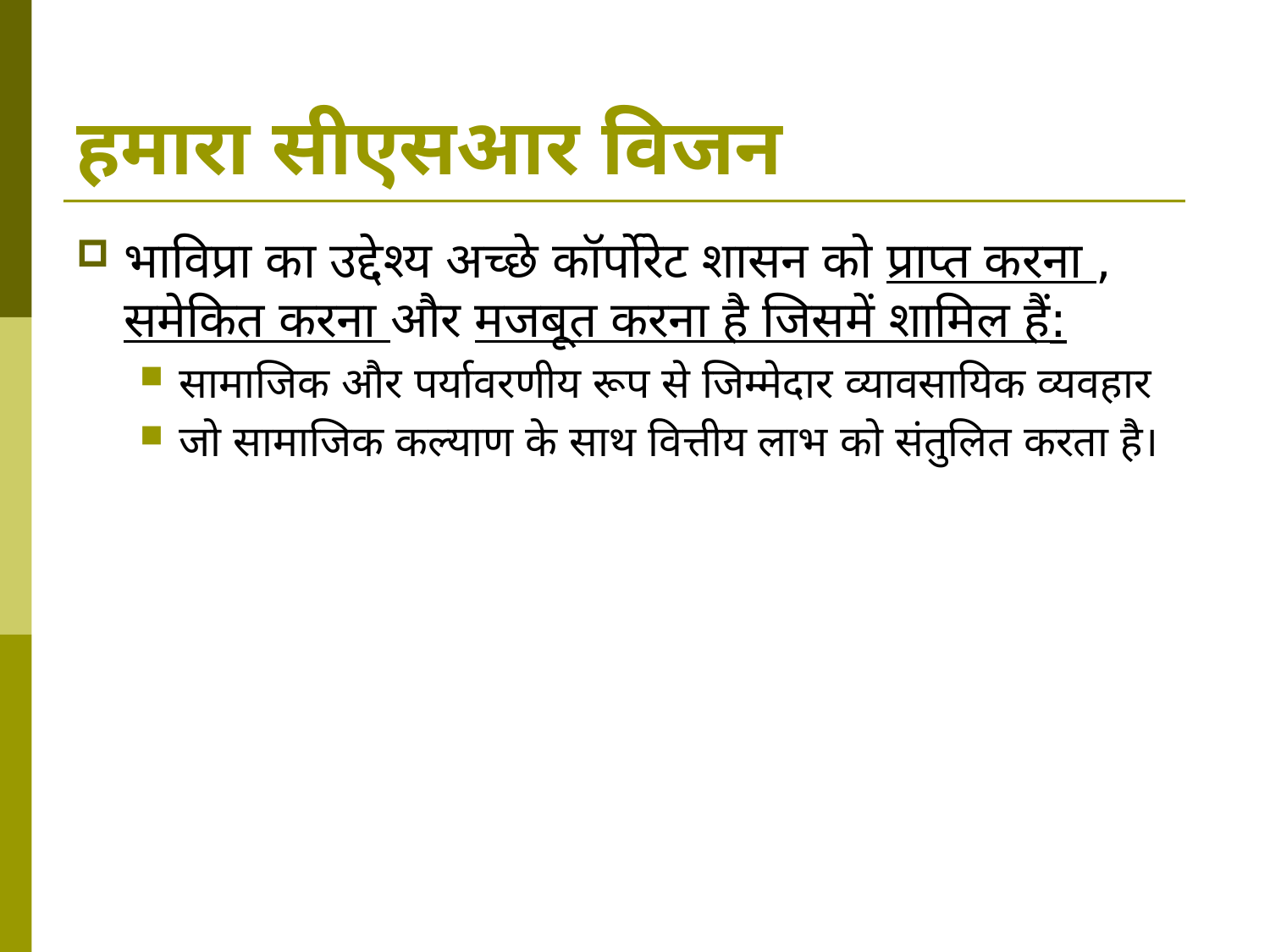

# हमारा सीएसआर विजन
भाविप्रा का उद्देश्य अच्छे कॉर्पोरेट शासन को प्राप्त करना , समेकित करना और मजबूत करना है जिसमें शामिल हैं:
सामाजिक और पर्यावरणीय रूप से जिम्मेदार व्यावसायिक व्यवहार
जो सामाजिक कल्याण के साथ वित्तीय लाभ को संतुलित करता है।